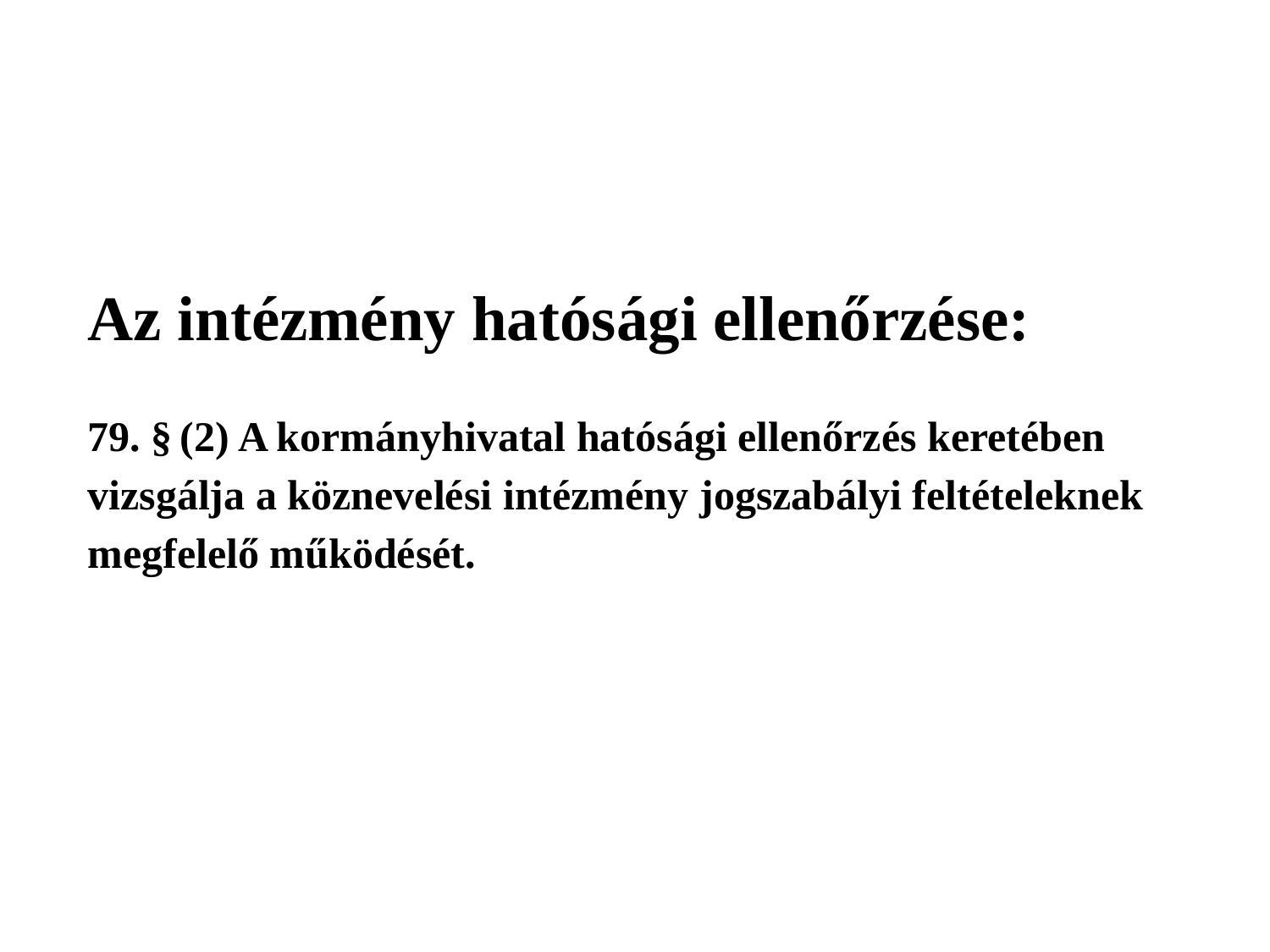

# Az intézmény hatósági ellenőrzése: 79. § (2) A kormányhivatal hatósági ellenőrzés keretében vizsgálja a köznevelési intézmény jogszabályi feltételeknek megfelelő működését.